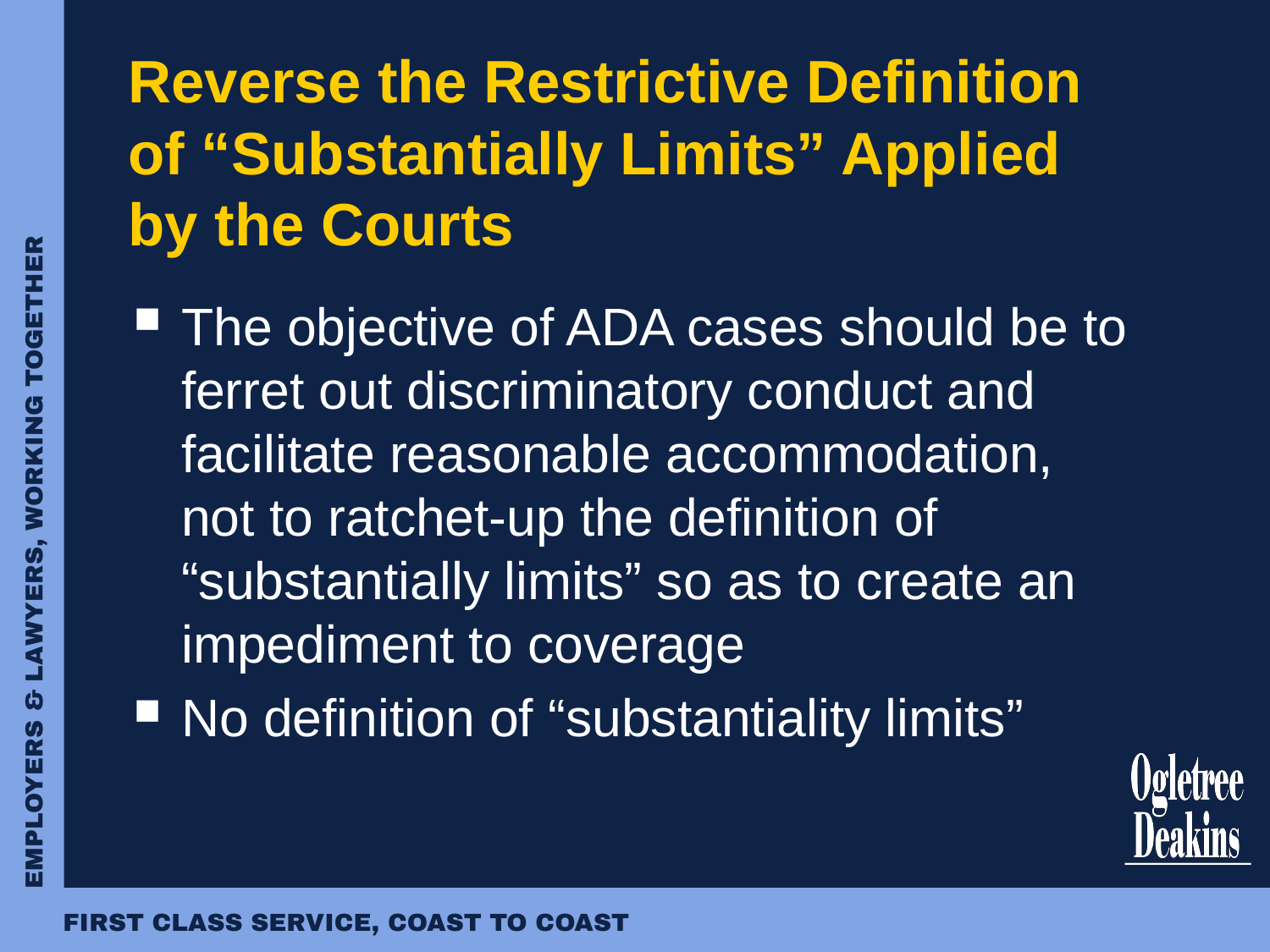

# Reverse the Restrictive Definition of “Substantially Limits” Applied by the Courts
The objective of ADA cases should be to ferret out discriminatory conduct and facilitate reasonable accommodation, not to ratchet-up the definition of “substantially limits” so as to create an impediment to coverage
No definition of “substantiality limits”